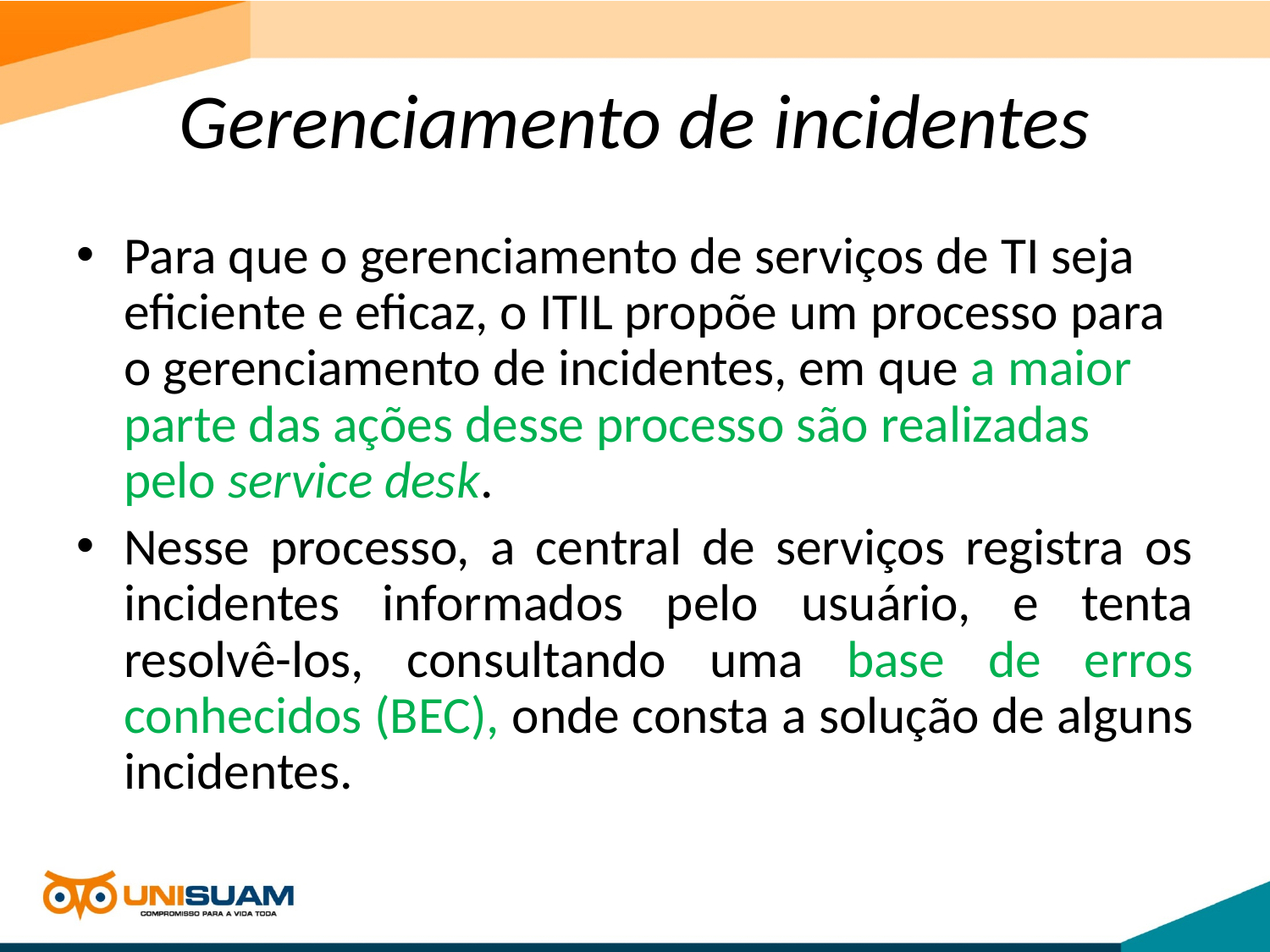

# Gerenciamento de incidentes
Para que o gerenciamento de serviços de TI seja eficiente e eficaz, o ITIL propõe um processo para o gerenciamento de incidentes, em que a maior parte das ações desse processo são realizadas pelo service desk.
Nesse processo, a central de serviços registra os incidentes informados pelo usuário, e tenta resolvê-los, consultando uma base de erros conhecidos (BEC), onde consta a solução de alguns incidentes.